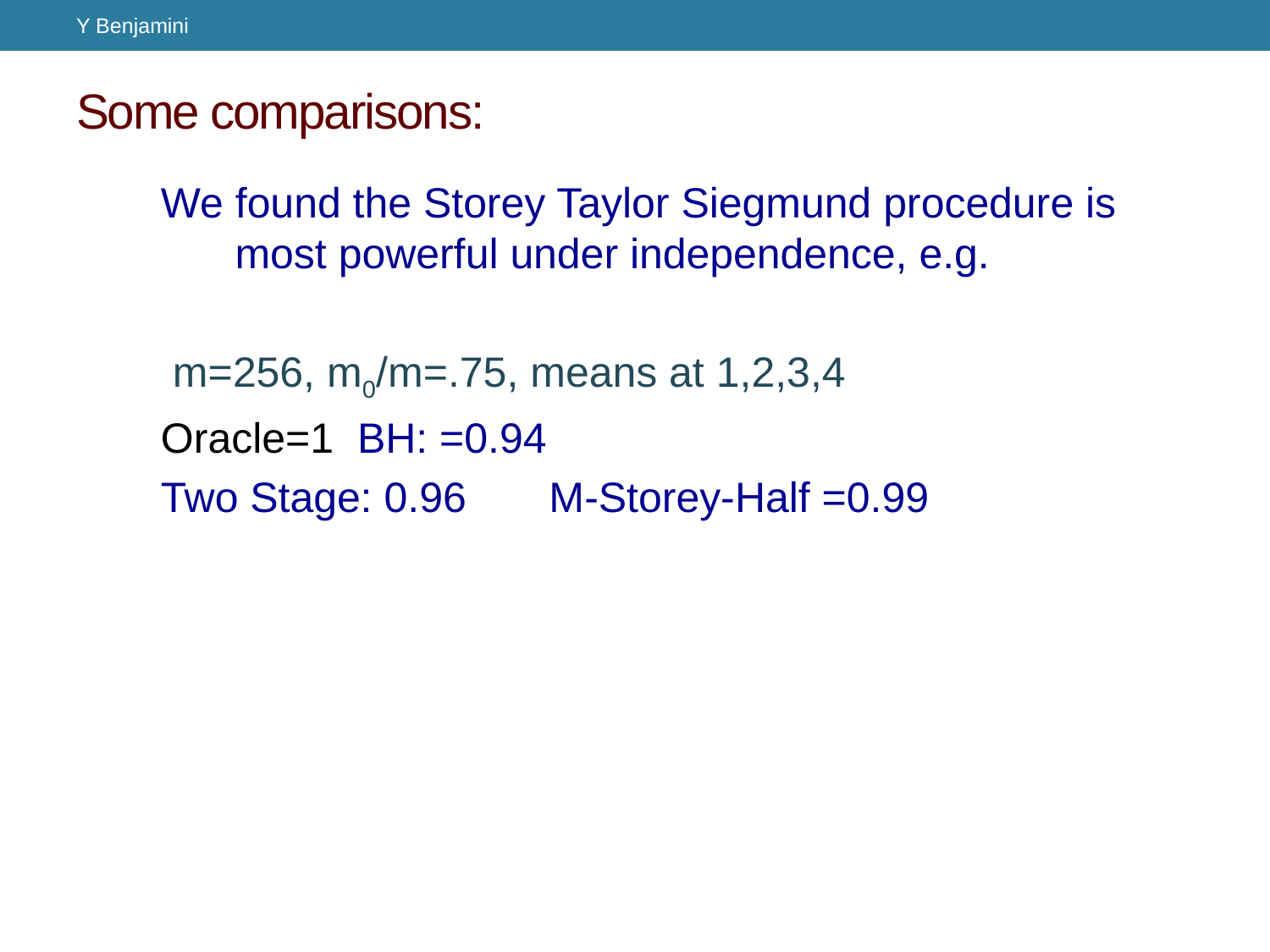

Y Benjamini
# Some comparisons:
We found the Storey Taylor Siegmund procedure is most powerful under independence, e.g.

 m=256, m0/m=.75, means at 1,2,3,4
Oracle=1  BH: =0.94
Two Stage: 0.96       M-Storey-Half =0.99